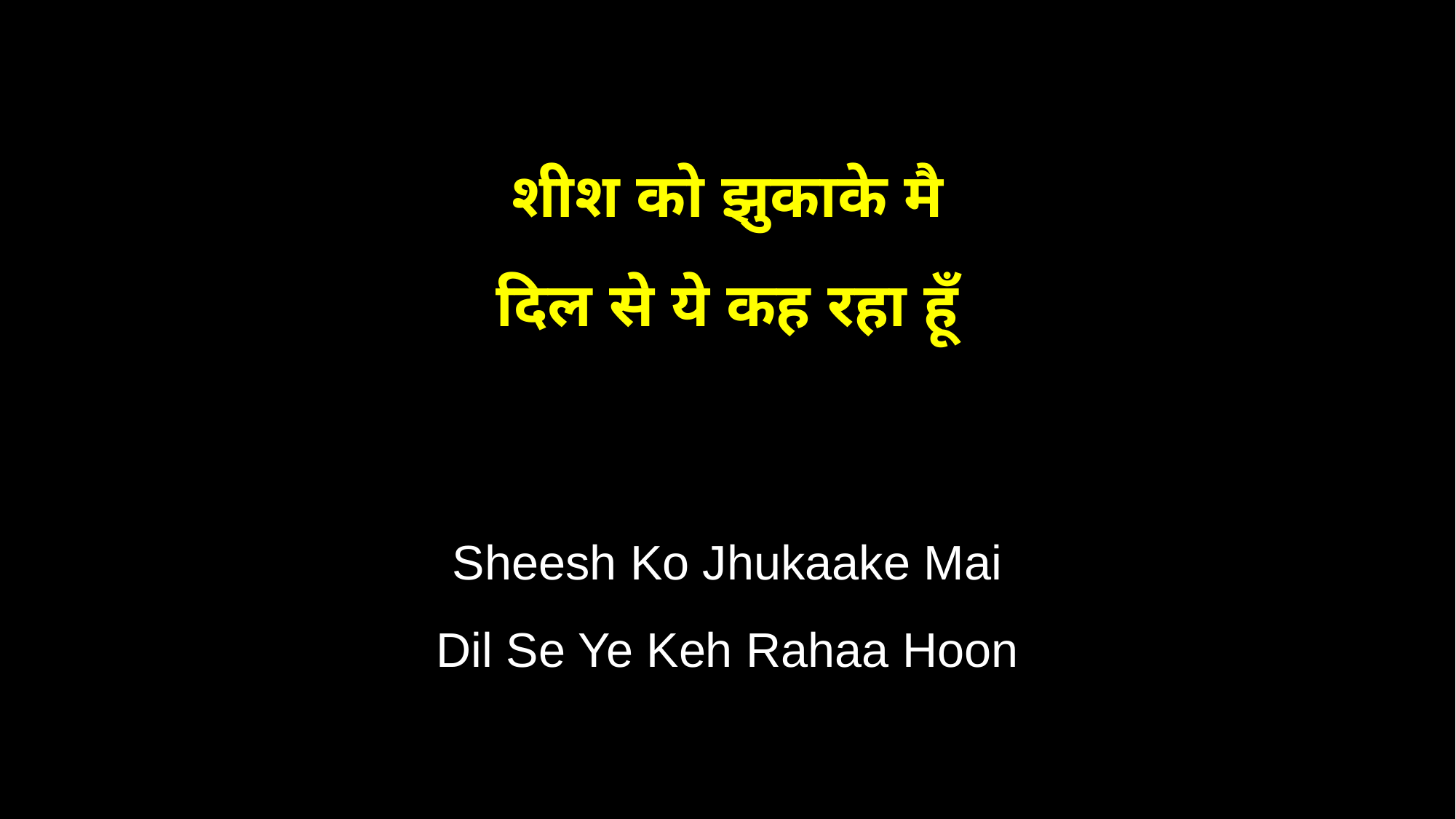

शीश को झुकाके मै
दिल से ये कह रहा हूँ
Sheesh Ko Jhukaake Mai
Dil Se Ye Keh Rahaa Hoon